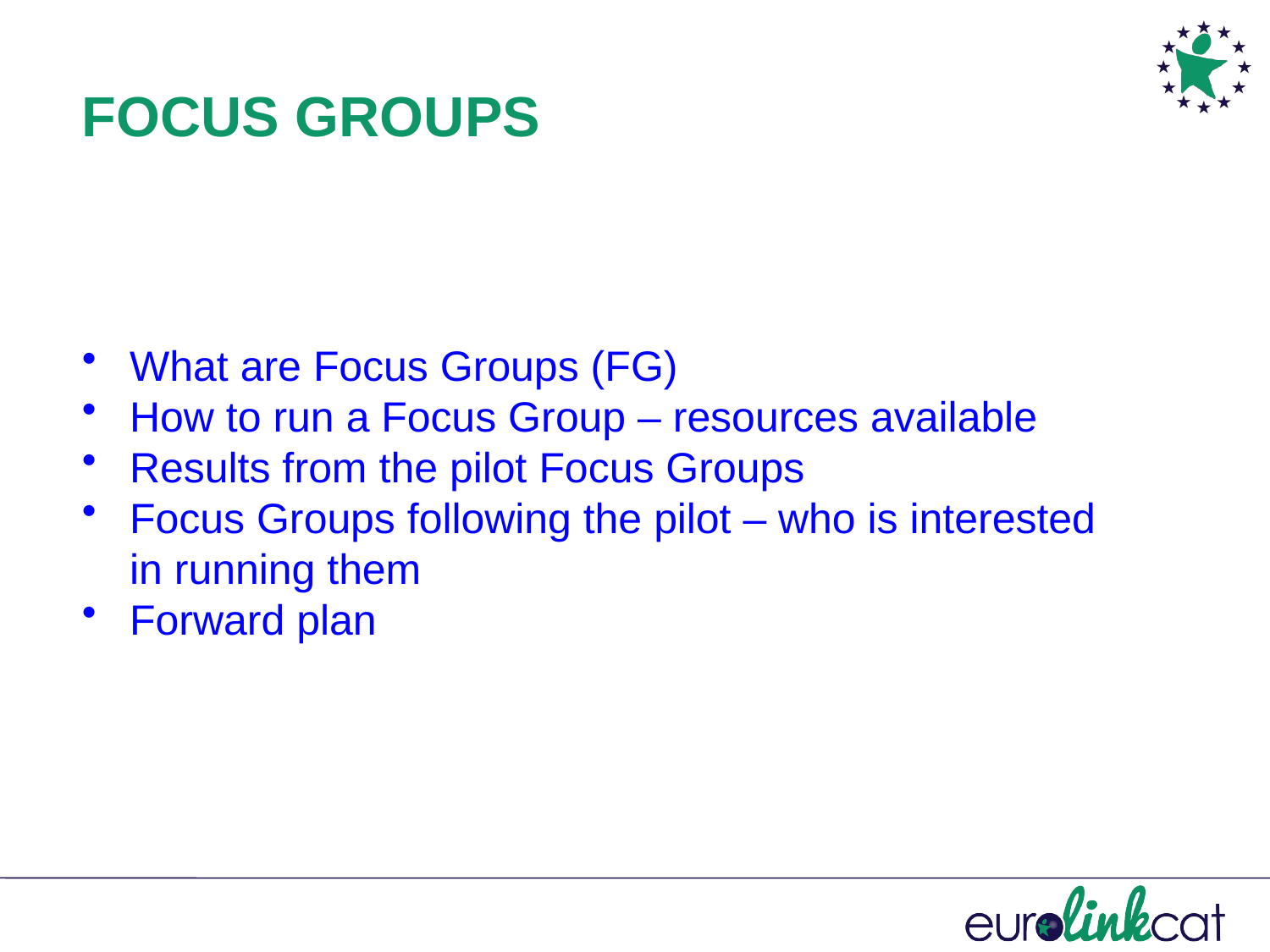

FOCUS GROUPS

What are Focus Groups (FG)
How to run a Focus Group – resources available
Results from the pilot Focus Groups
Focus Groups following the pilot – who is interested in running them
Forward plan